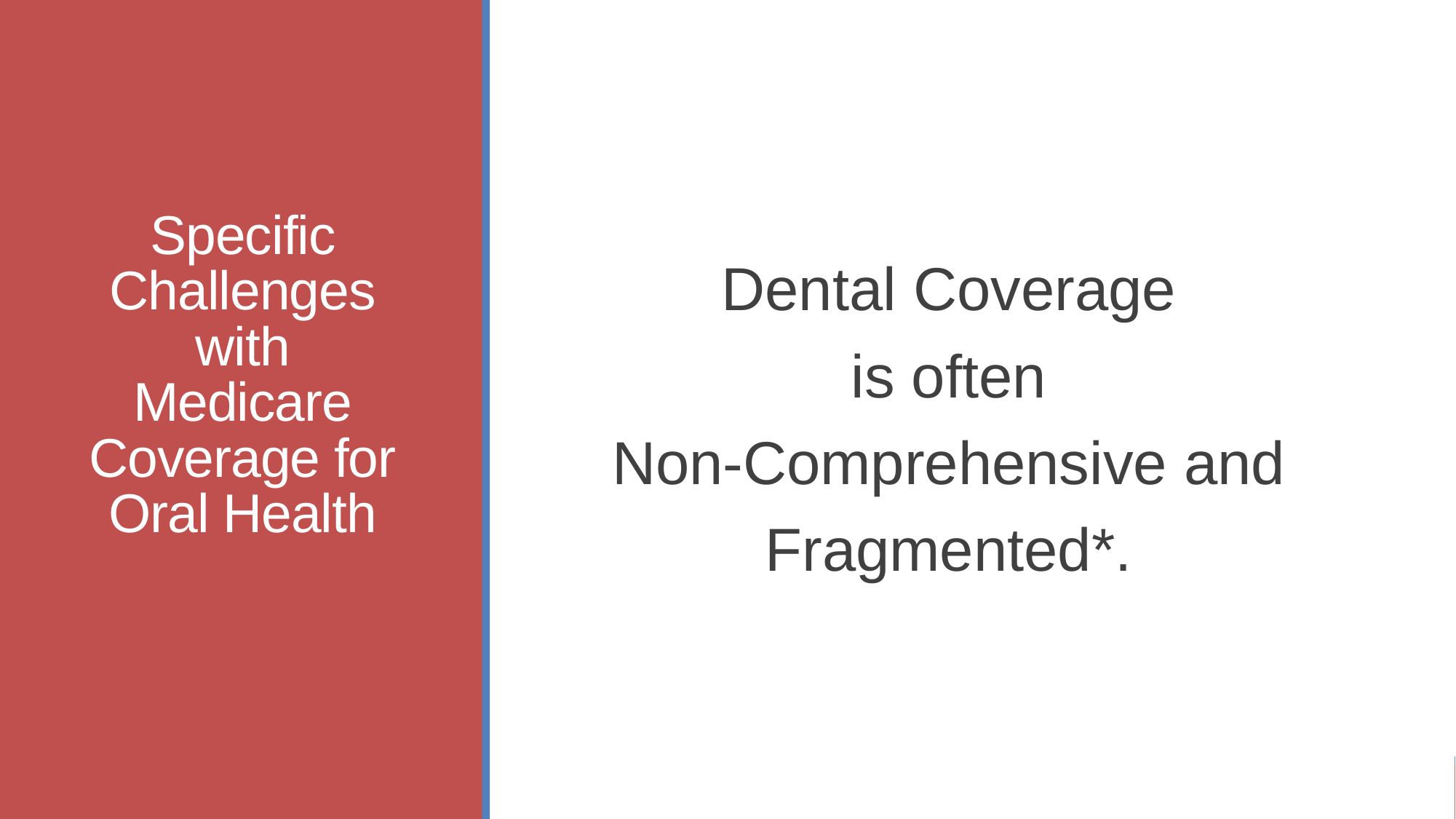

# Specific Challenges with Medicare Coverage for Oral Health

Dental Coverage
is often
Non-Comprehensive and
Fragmented*.